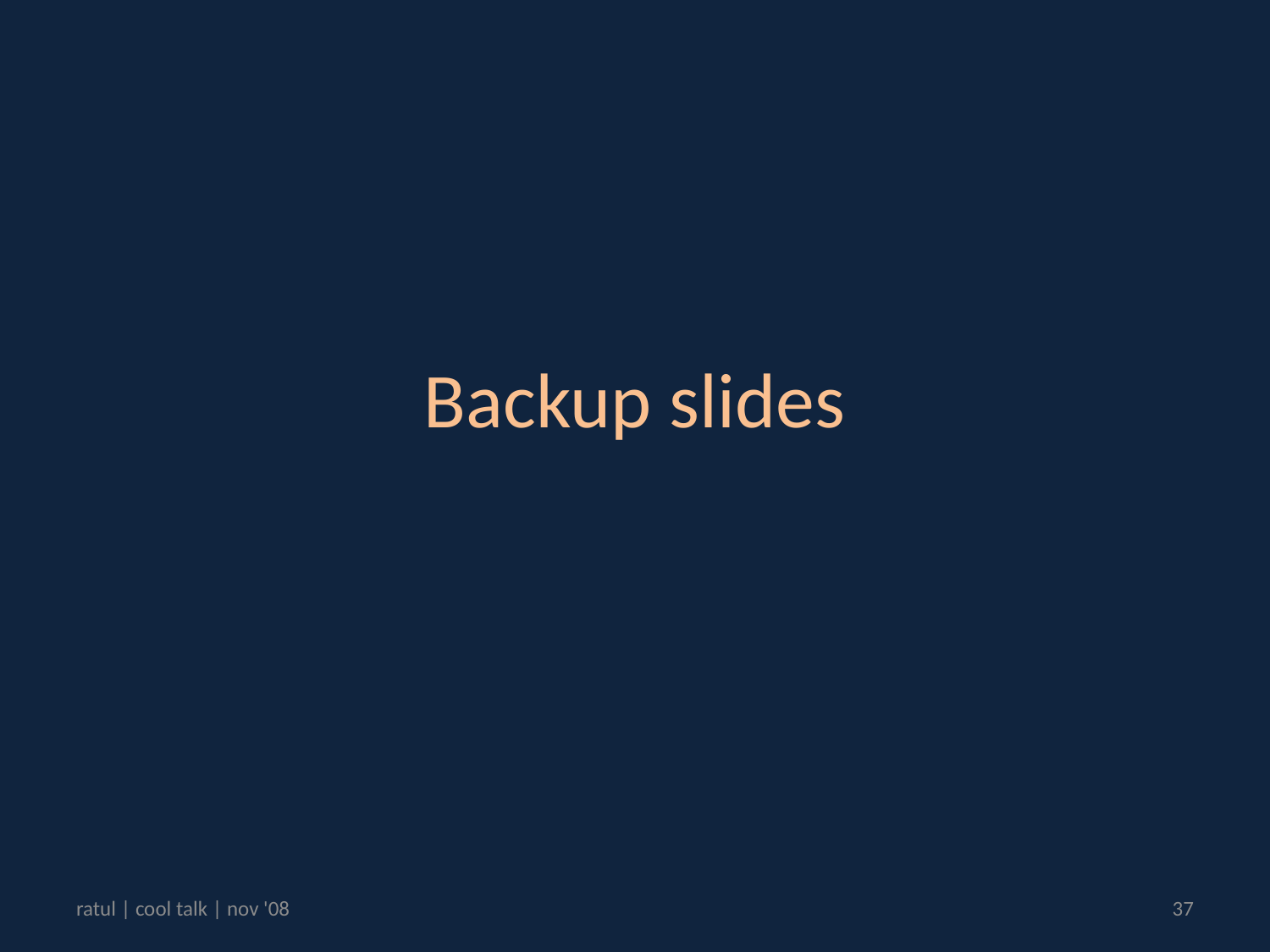

# Backup slides
ratul | cool talk | nov '08
37